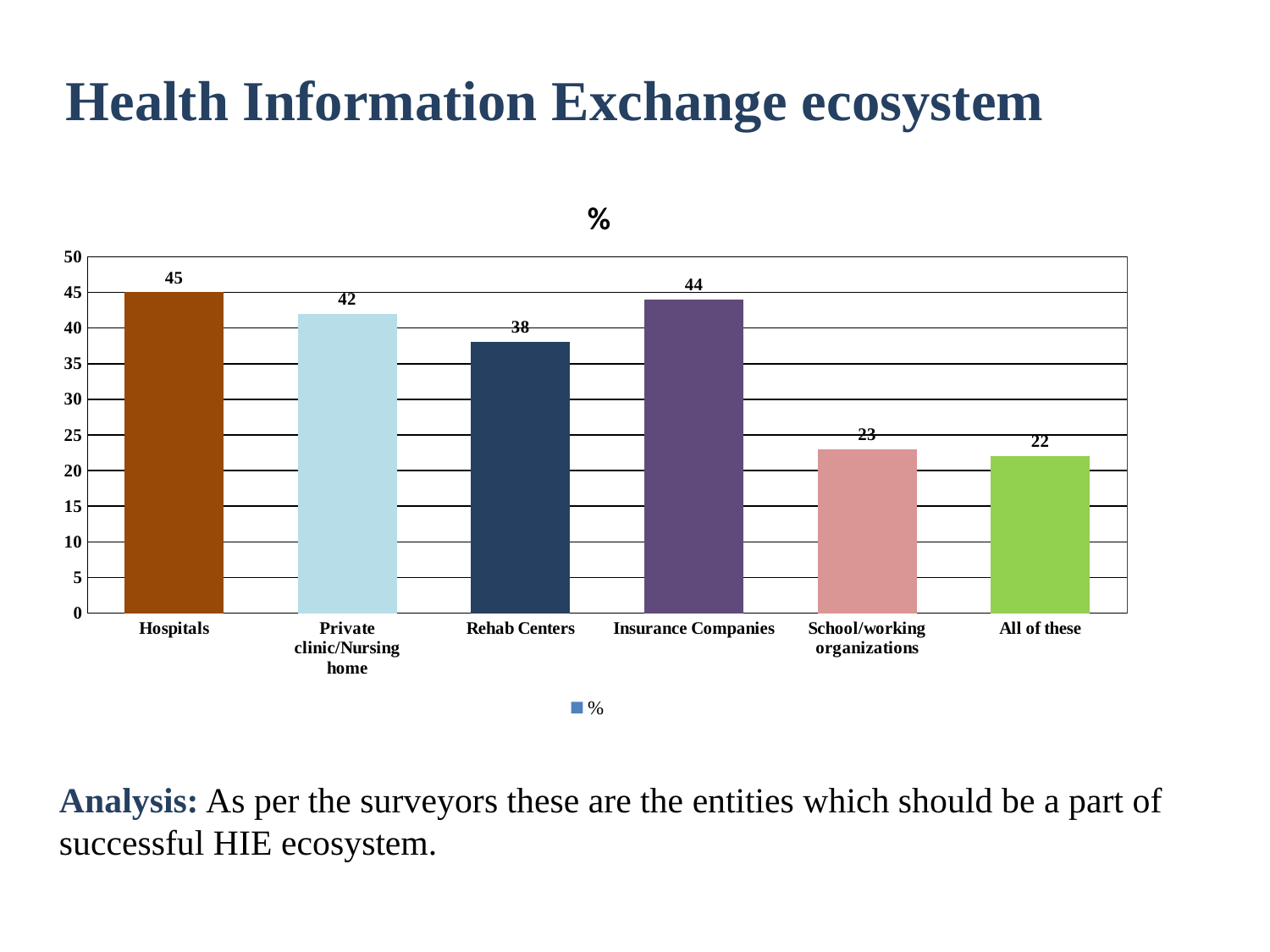

# Health Information Exchange ecosystem

### Chart:

| Category | % |
|---|---|
| Hospitals | 45.0 |
| Private clinic/Nursing home | 42.0 |
| Rehab Centers | 38.0 |
| Insurance Companies | 44.0 |
| School/working organizations | 23.0 |
| All of these | 22.0 |
Analysis: As per the surveyors these are the entities which should be a part of successful HIE ecosystem.